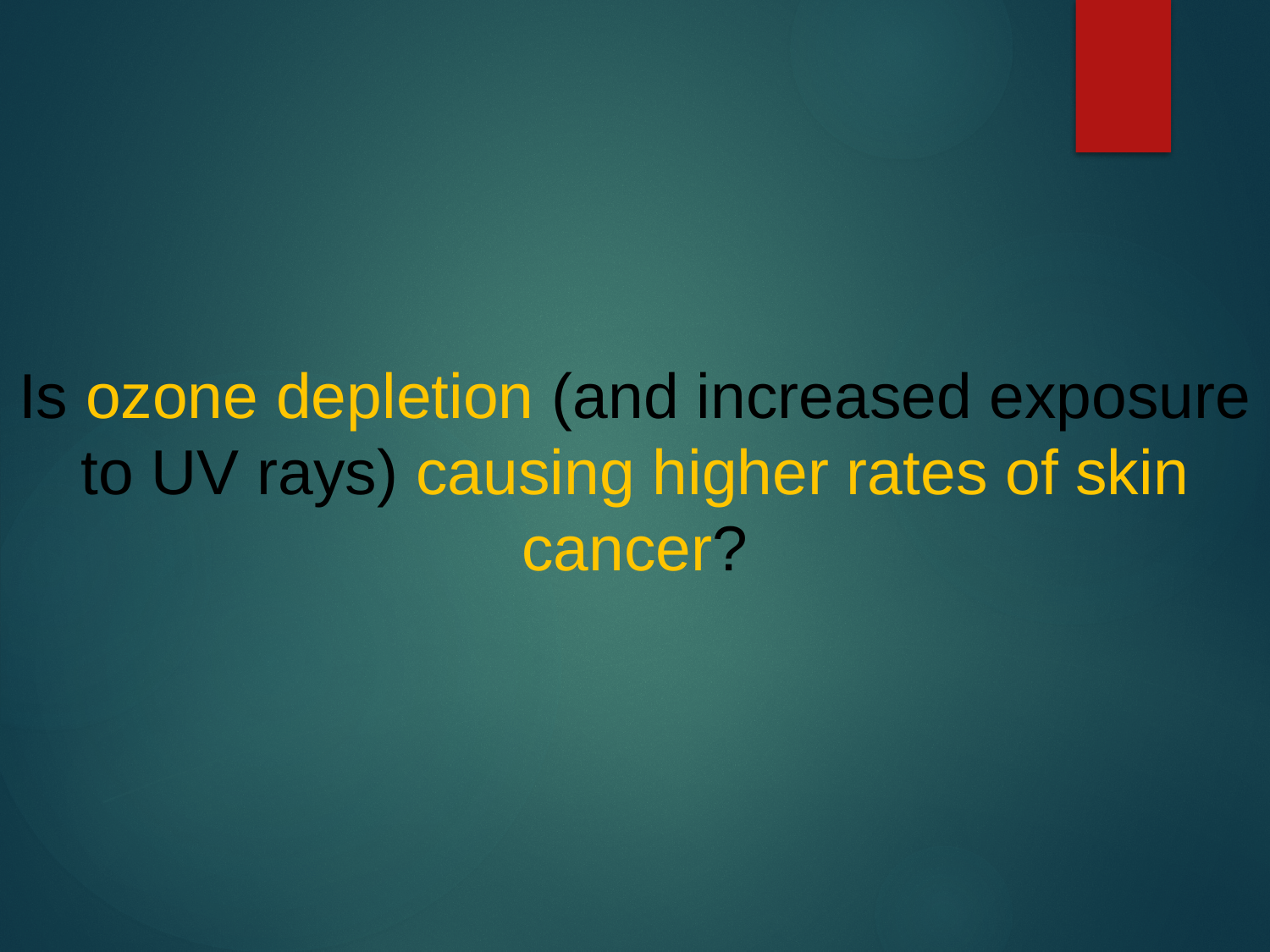

Is ozone depletion (and increased exposure to UV rays) causing higher rates of skin cancer?